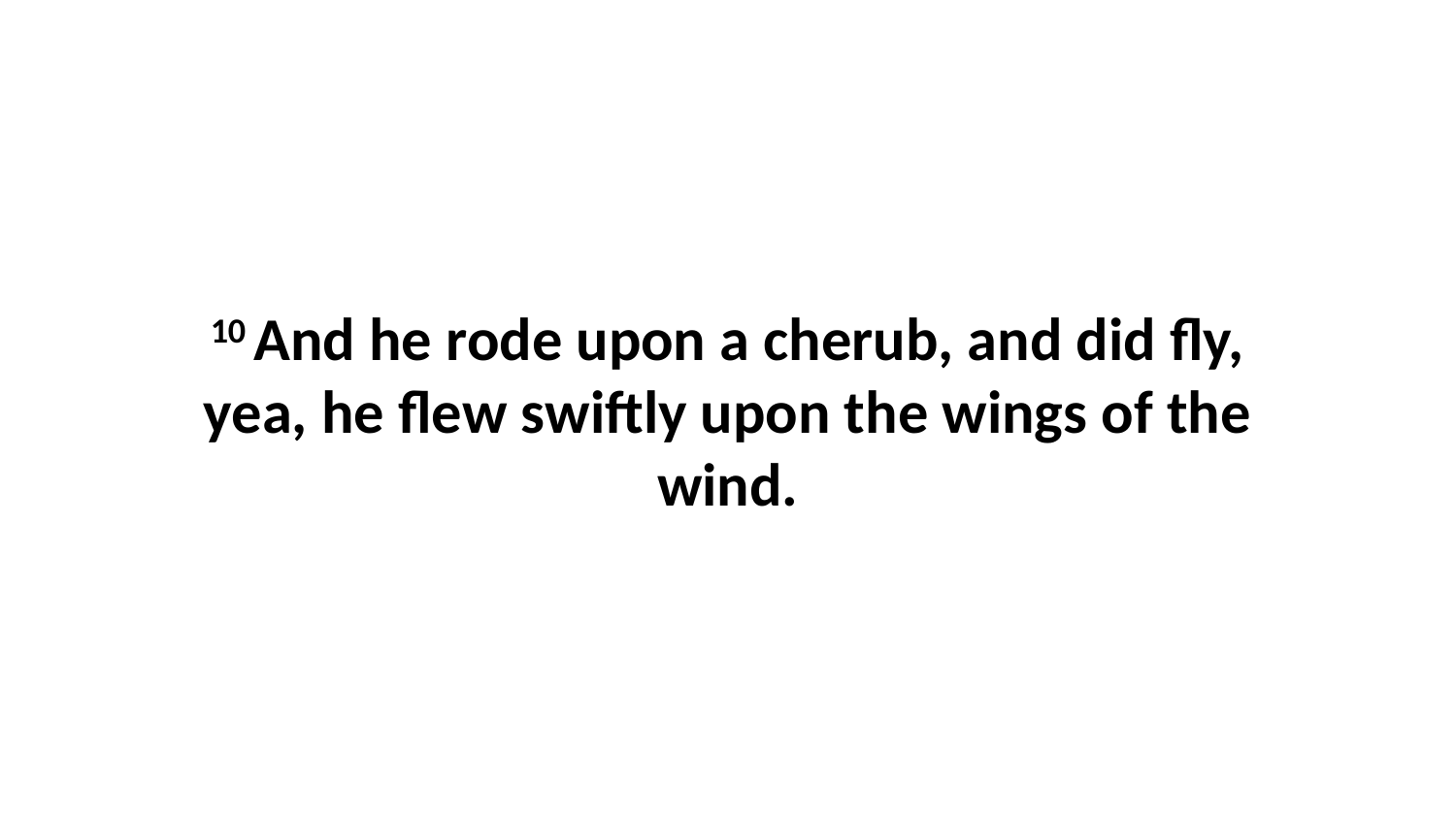

10 And he rode upon a cherub, and did fly, yea, he flew swiftly upon the wings of the wind.